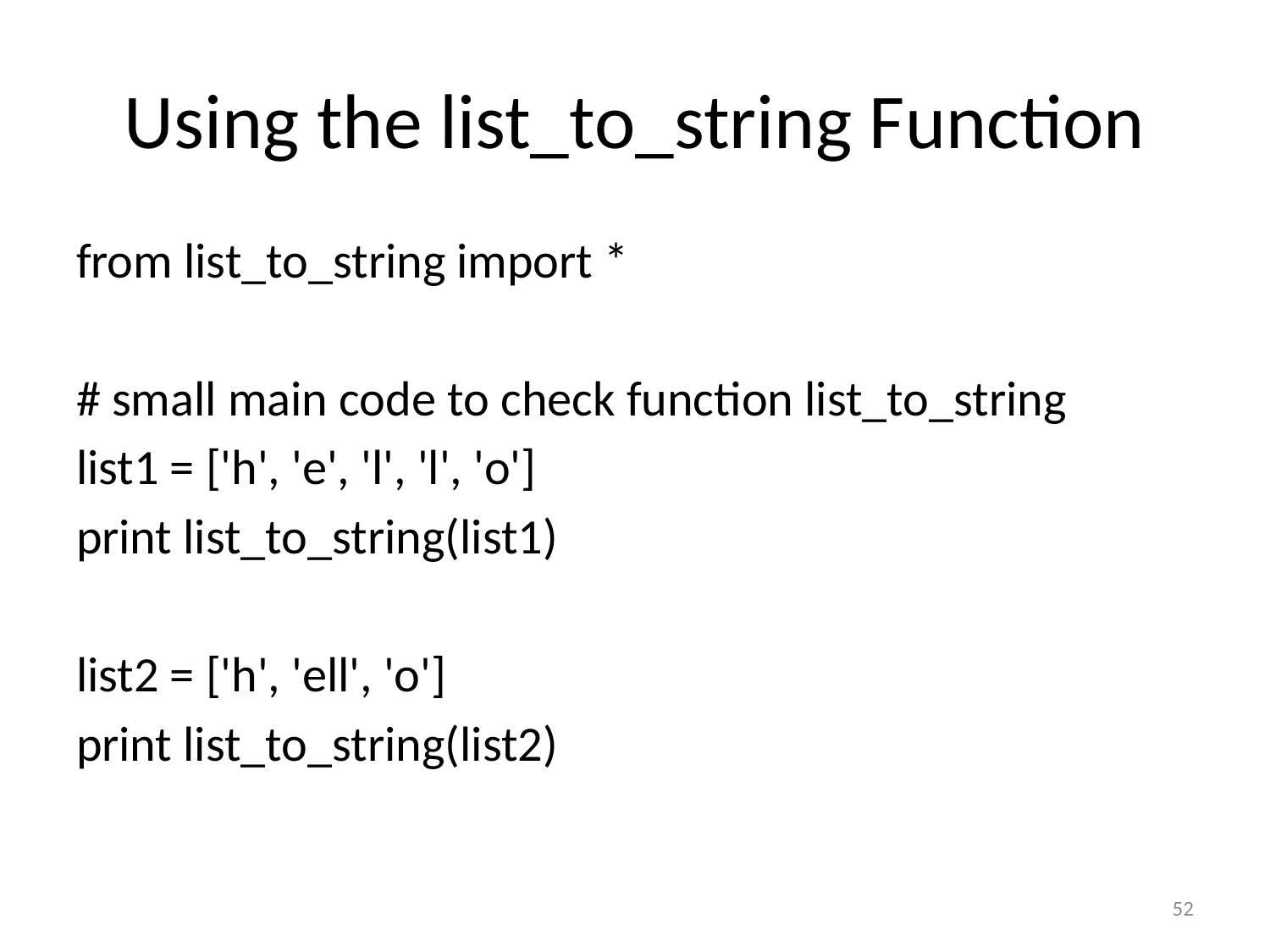

# Using the list_to_string Function
from list_to_string import *

# small main code to check function list_to_string
list1 = ['h', 'e', 'l', 'l', 'o']
print list_to_string(list1)

list2 = ['h', 'ell', 'o']
print list_to_string(list2)

52